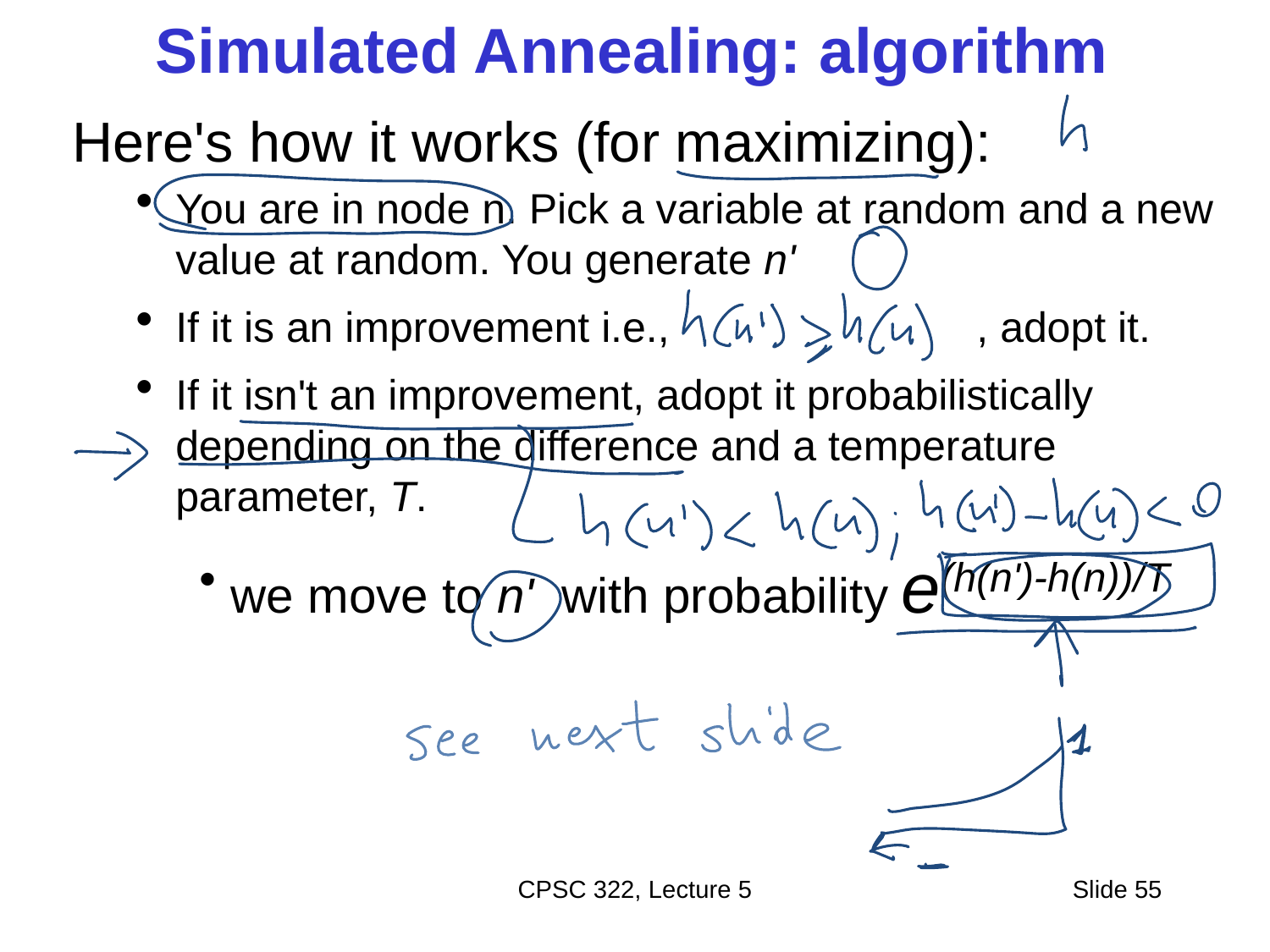

# Simulated Annealing: algorithm
Here's how it works (for maximizing):
You are in node n. Pick a variable at random and a new value at random. You generate n'
If it is an improvement i.e.,                          , adopt it.
If it isn't an improvement, adopt it probabilistically depending on the difference and a temperature parameter, T.
we move to n'  with probability e(h(n')-h(n))/T
CPSC 322, Lecture 5
Slide 55